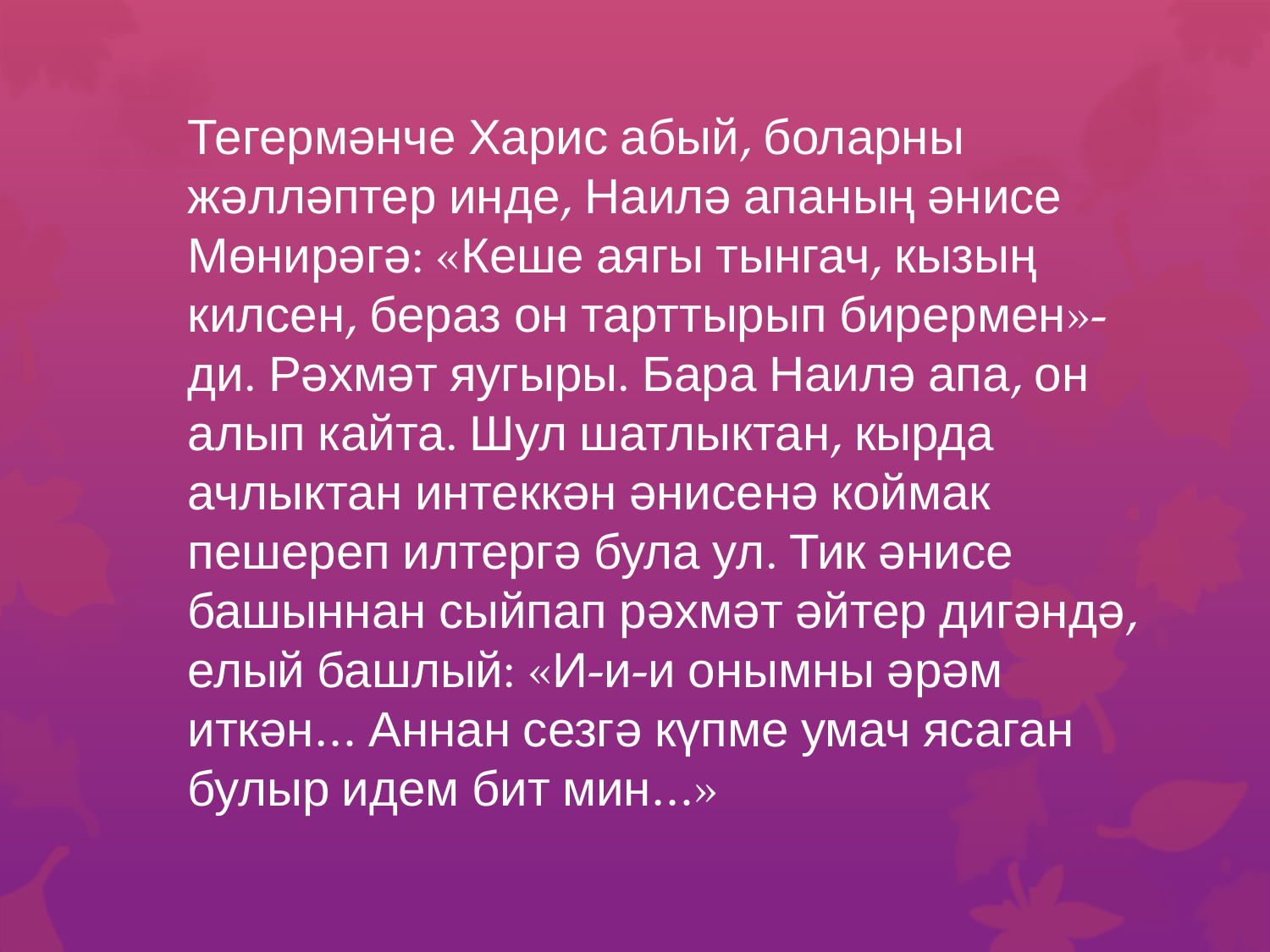

# Тегермәнче Харис абый, боларны жәлләптер инде, Наилә апаның әнисе Мөнирәгә: «Кеше аягы тынгач, кызың килсен, бераз он тарттырып бирермен»-ди. Рәхмәт яугыры. Бара Наилә апа, он алып кайта. Шул шатлыктан, кырда ачлыктан интеккән әнисенә коймак пешереп илтергә була ул. Тик әнисе башыннан сыйпап рәхмәт әйтер дигәндә, елый башлый: «И-и-и онымны әрәм иткән… Аннан сезгә күпме умач ясаган булыр идем бит мин…»